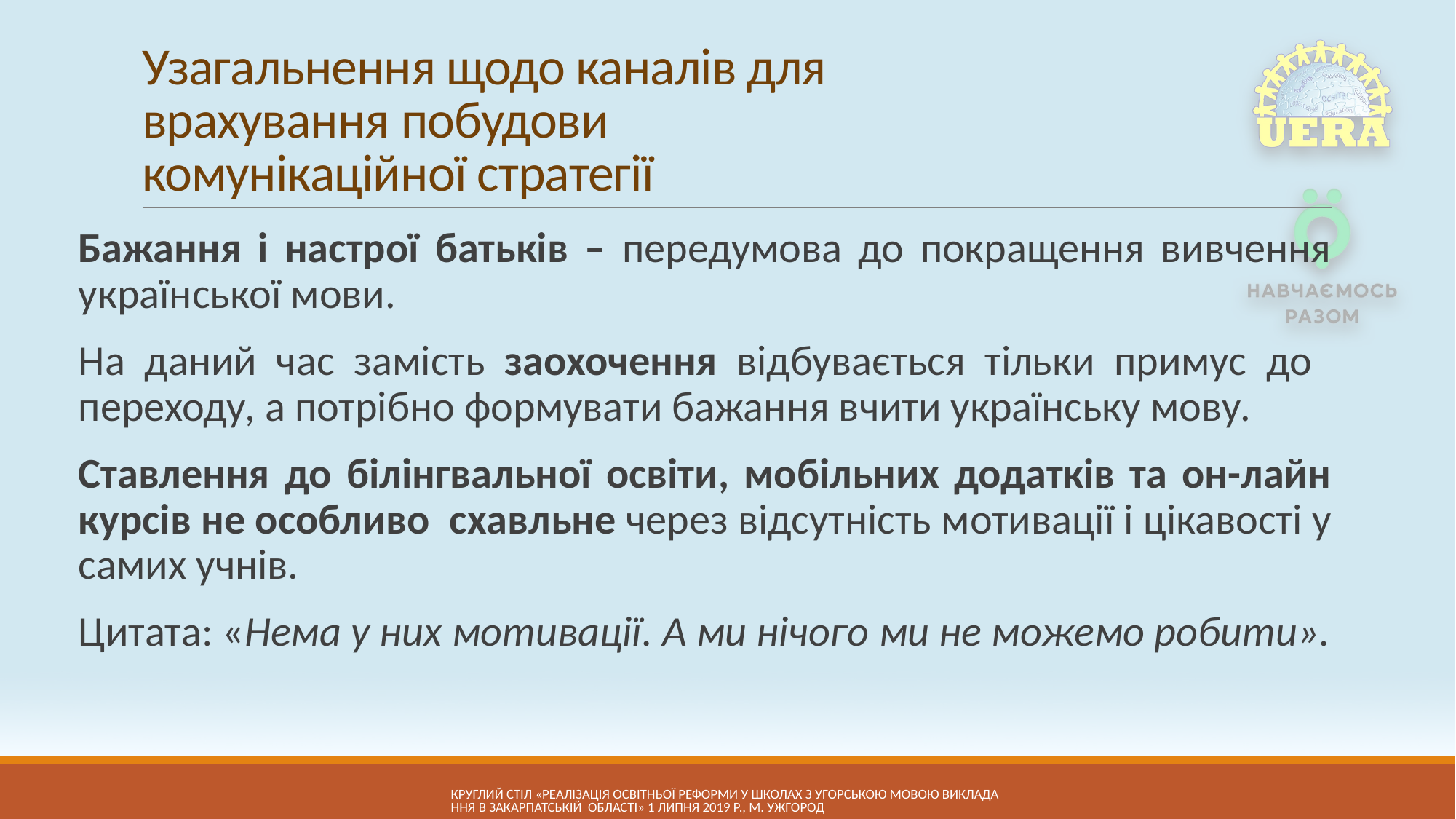

# Узагальнення щодо каналів для врахування побудови комунікаційної стратегії
Бажання і настрої батьків – передумова до покращення вивчення української мови.
На даний час замість заохочення відбувається тільки примус до  переходу, а потрібно формувати бажання вчити українську мову.
Ставлення до білінгвальної освіти, мобільних додатків та он-лайн курсів не особливо  схавльне через відсутність мотивації і цікавості у самих учнів.
Цитата: «Нема у них мотивації. А ми нічого ми не можемо робити».

КРУГЛий СТІЛ «Реалізація освітньої реформи у школах з угорською мовою викладання в Закарпатській  області» 1 липня 2019 р., м. Ужгород